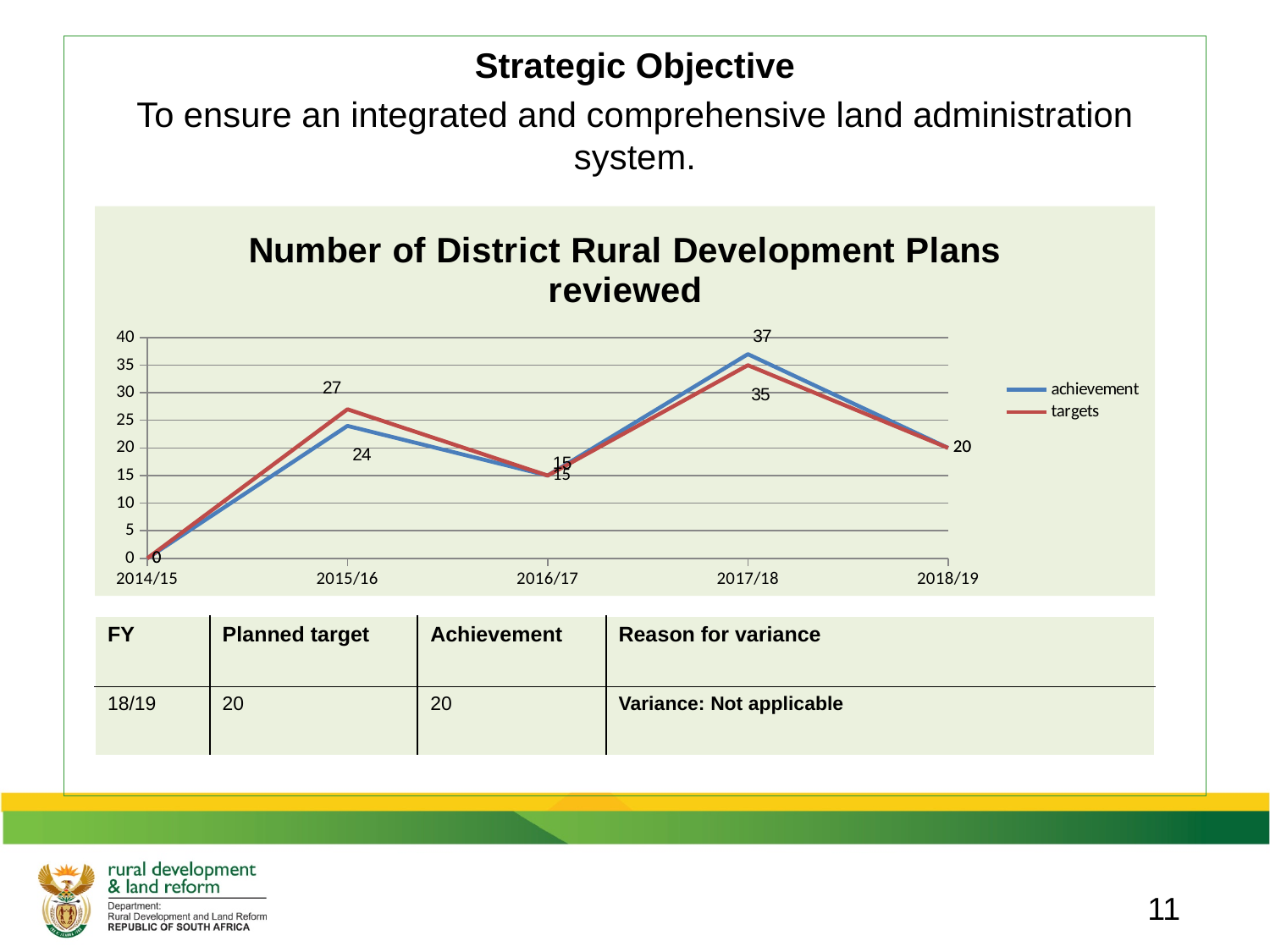

Strategic Objective
To ensure an integrated and comprehensive land administration system.

### Chart: Number of District Rural Development Plans reviewed

| Category | achievement | targets |
|---|---|---|
| 2014/15 | 0.0 | 0.0 |
| 2015/16 | 24.0 | 27.0 |
| 2016/17 | 15.0 | 15.0 |
| 2017/18 | 37.0 | 35.0 |
| 2018/19 | 20.0 | 20.0 |
| FY | Planned target | Achievement | Reason for variance |
| --- | --- | --- | --- |
| 18/19 | 20 | 20 | Variance: Not applicable |
11